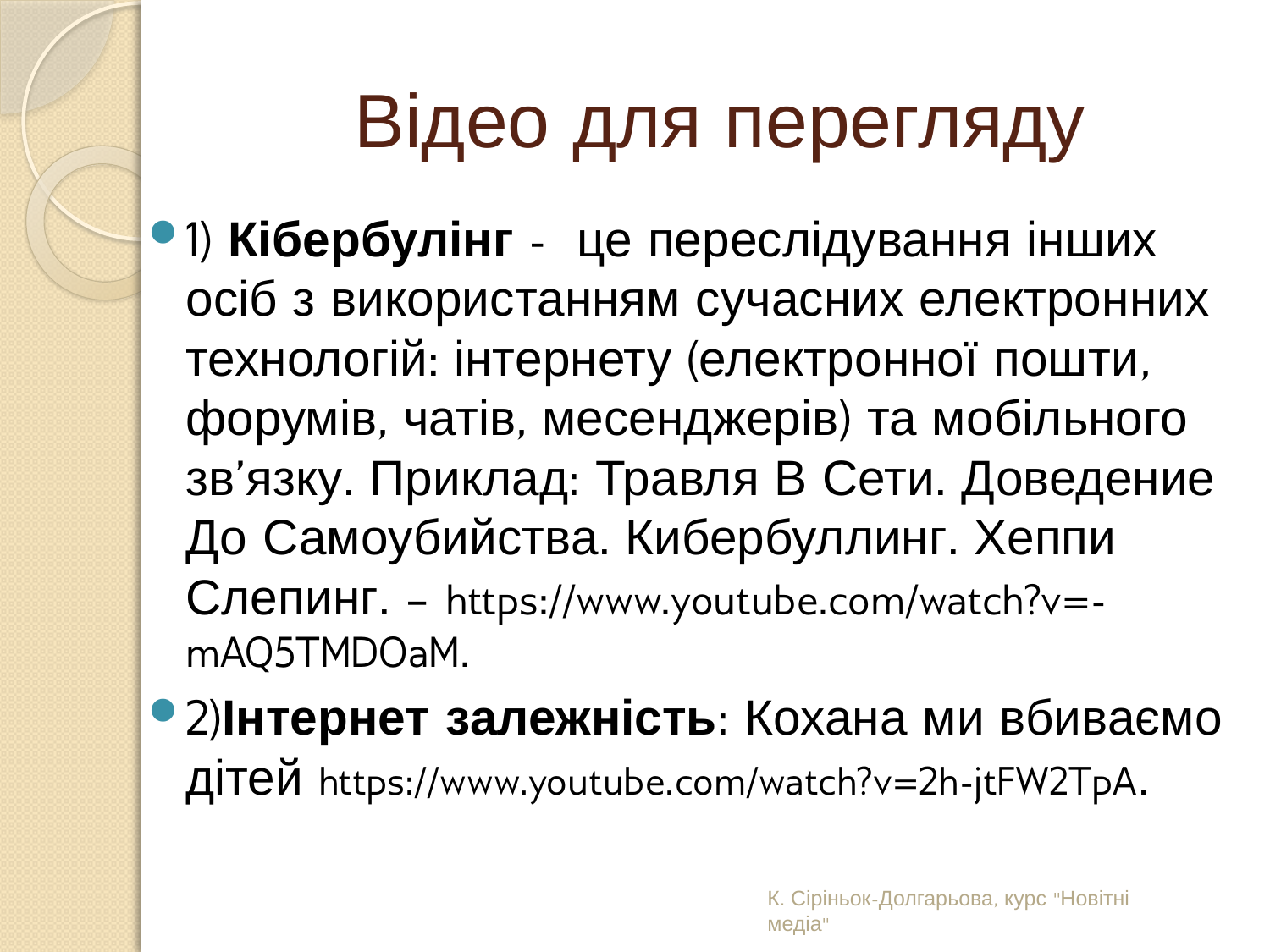

# Відео для перегляду
1) Кібербулінг -  це переслідування інших осіб з використанням сучасних електронних технологій: інтернету (електронної пошти, форумів, чатів, месенджерів) та мобільного зв’язку. Приклад: Травля В Сети. Доведение До Самоубийства. Кибербуллинг. Хеппи Слепинг. – https://www.youtube.com/watch?v=-mAQ5TMDOaM.
2)Інтернет залежність: Кохана ми вбиваємо дітей https://www.youtube.com/watch?v=2h-jtFW2TpA.
К. Сіріньок-Долгарьова, курс "Новітні медіа"